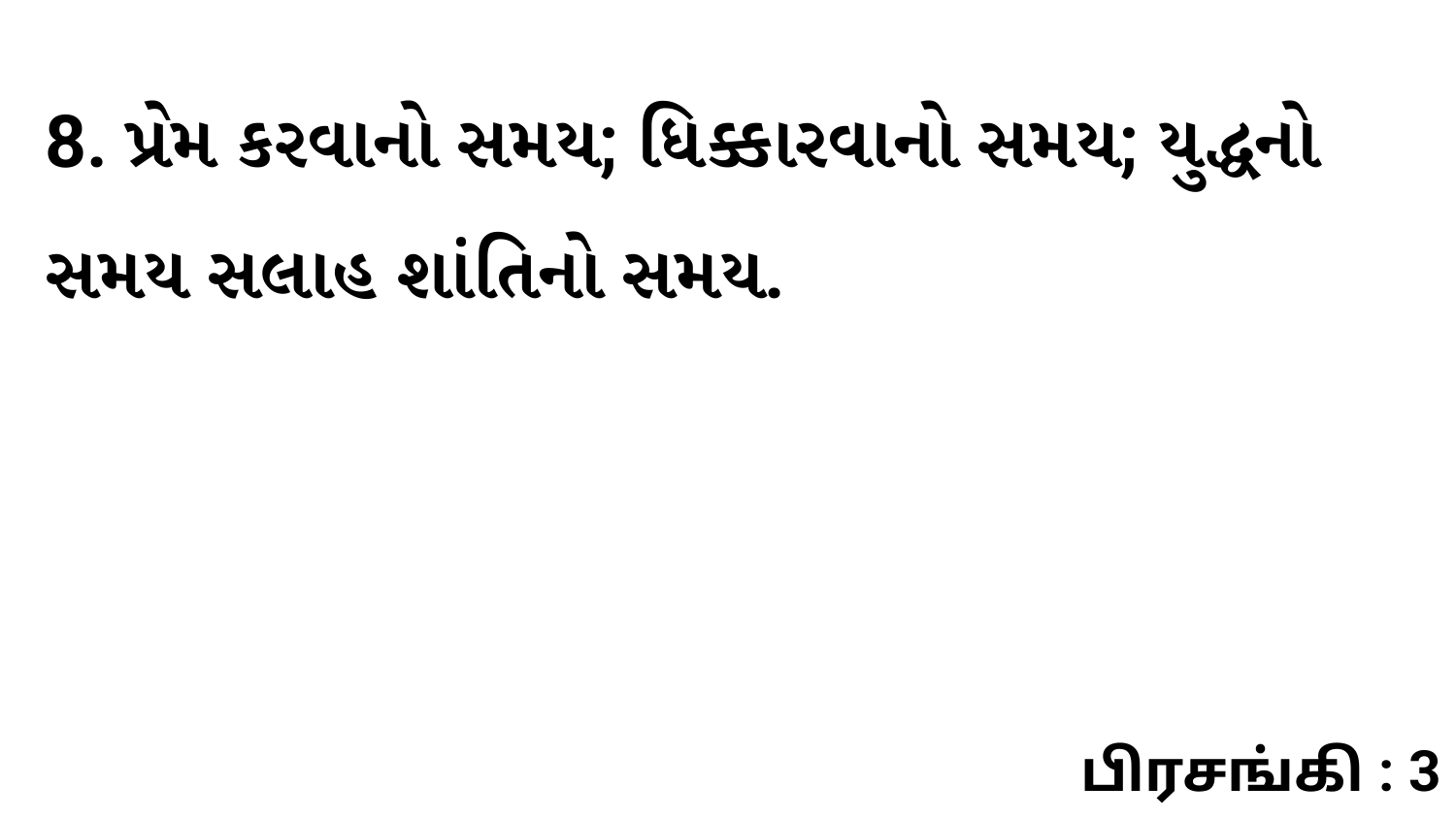

8. પ્રેમ કરવાનો સમય; ધિક્કારવાનો સમય; યુદ્ધનો સમય સલાહ શાંતિનો સમય.
பிரசங்கி : 3